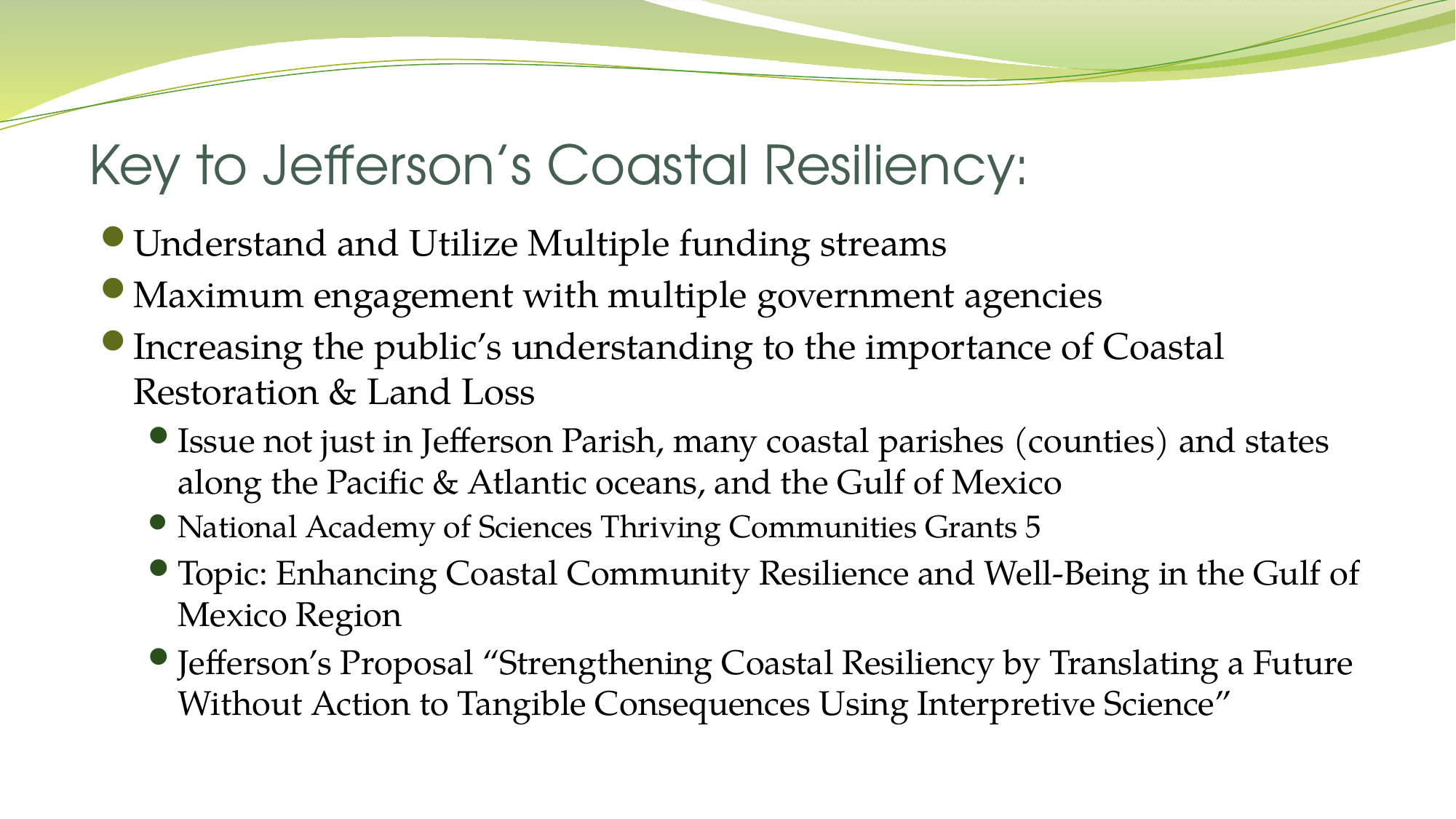

# Key to Jefferson’s Coastal Resiliency:
Understand and Utilize Multiple funding streams
Maximum engagement with multiple government agencies
Increasing the public’s understanding to the importance of Coastal Restoration & Land Loss
Issue not just in Jefferson Parish, many coastal parishes (counties) and states along the Pacific & Atlantic oceans, and the Gulf of Mexico
National Academy of Sciences Thriving Communities Grants 5
Topic: Enhancing Coastal Community Resilience and Well-Being in the Gulf of Mexico Region
Jefferson’s Proposal “Strengthening Coastal Resiliency by Translating a Future Without Action to Tangible Consequences Using Interpretive Science”